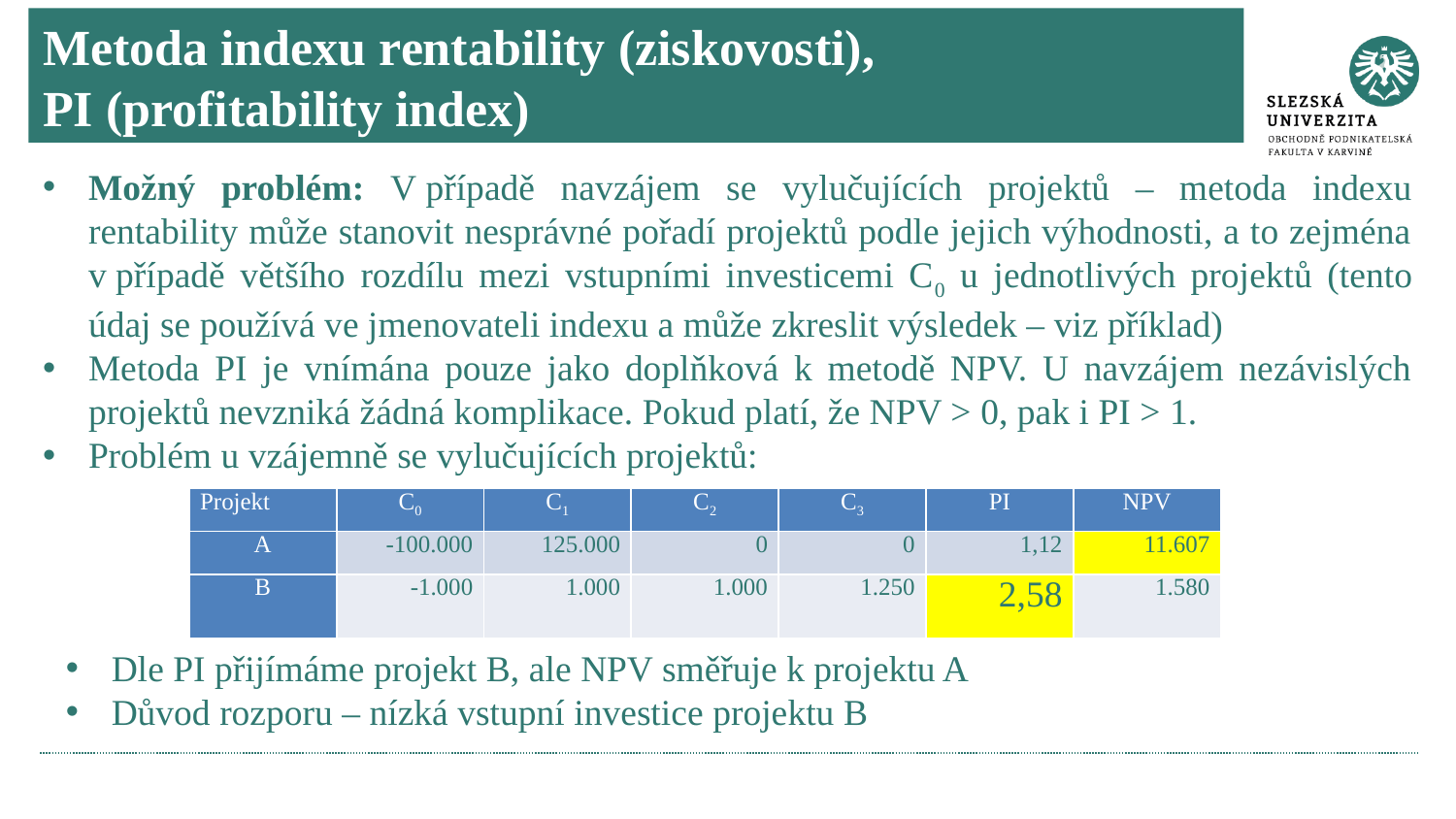

# Metoda indexu rentability (ziskovosti), PI (profitability index)
Možný problém: V případě navzájem se vylučujících projektů – metoda indexu rentability může stanovit nesprávné pořadí projektů podle jejich výhodnosti, a to zejména v případě většího rozdílu mezi vstupními investicemi C0 u jednotlivých projektů (tento údaj se používá ve jmenovateli indexu a může zkreslit výsledek – viz příklad)
Metoda PI je vnímána pouze jako doplňková k metodě NPV. U navzájem nezávislých projektů nevzniká žádná komplikace. Pokud platí, že NPV > 0, pak i PI > 1.
Problém u vzájemně se vylučujících projektů:

| Projekt | C0 | C1 | C2 | C3 | PI | NPV |
| --- | --- | --- | --- | --- | --- | --- |
| A | -100.000 | 125.000 | 0 | 0 | 1,12 | 11.607 |
| B | -1.000 | 1.000 | 1.000 | 1.250 | 2,58 | 1.580 |
Dle PI přijímáme projekt B, ale NPV směřuje k projektu A
Důvod rozporu – nízká vstupní investice projektu B